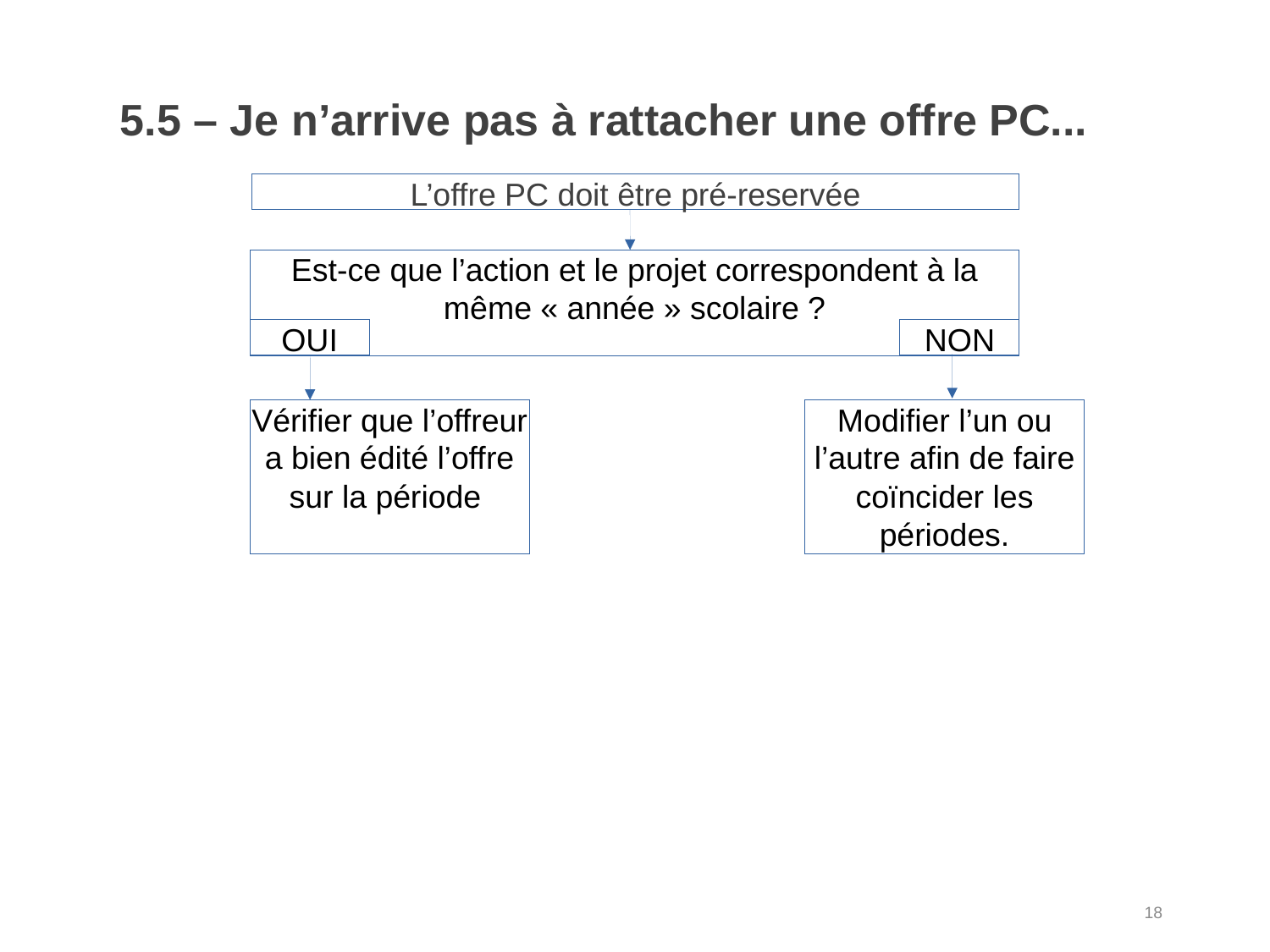

5.5 – Je n’arrive pas à rattacher une offre PC...
L’offre PC doit être pré-reservée

Est-ce que l’action et le projet correspondent à la même « année » scolaire ?
OUI
NON

Modifier l’un ou l’autre afin de faire coïncider les périodes.
Vérifier que l’offreur a bien édité l’offre sur la période
18